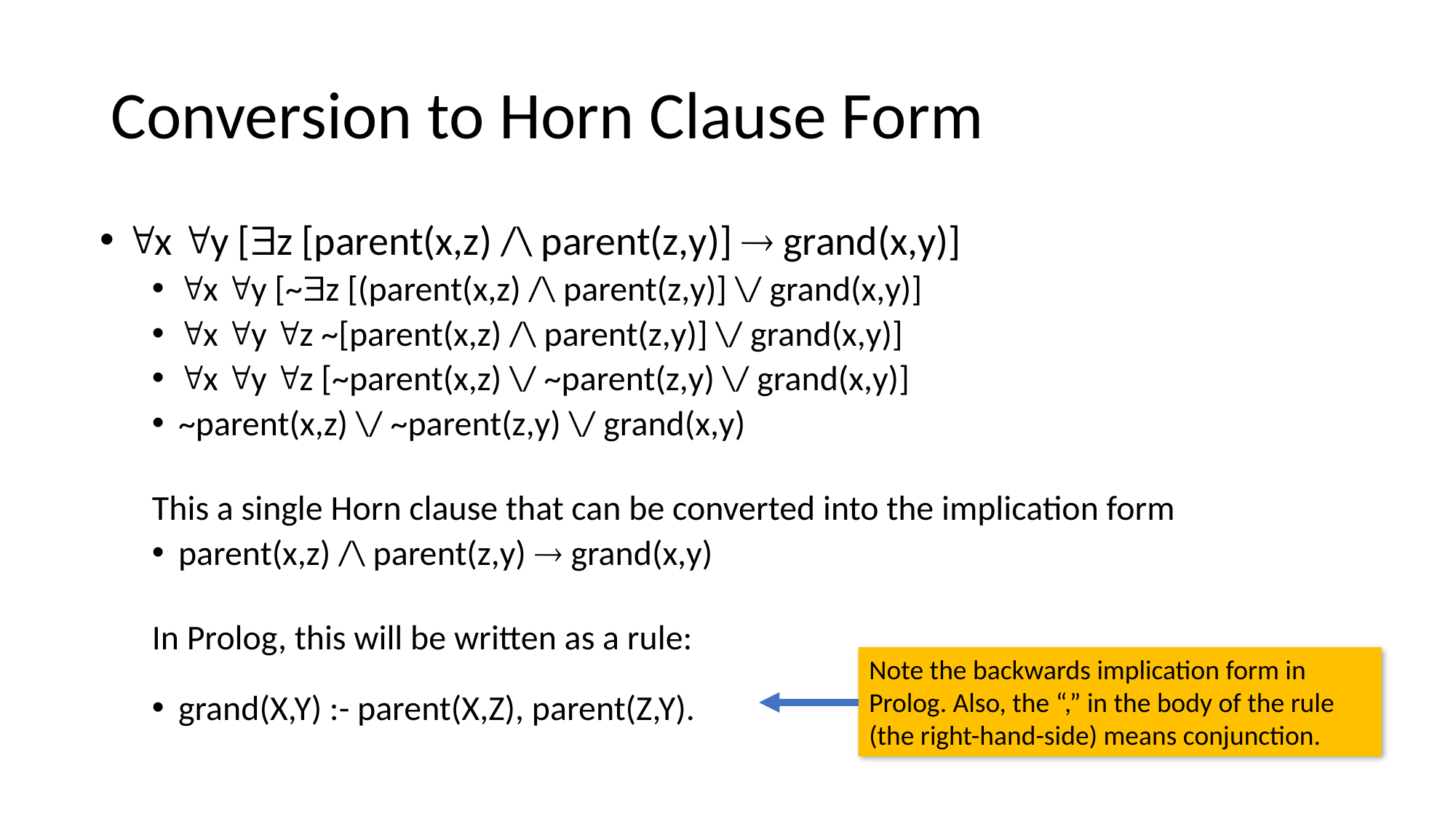

# Conversion to Horn Clause Form
∀x ∀y [∃z [parent(x,z) /\ parent(z,y)] → grand(x,y)]
∀x ∀y [~∃z [(parent(x,z) /\ parent(z,y)] \/ grand(x,y)]
∀x ∀y ∀z ~[parent(x,z) /\ parent(z,y)] \/ grand(x,y)]
∀x ∀y ∀z [~parent(x,z) \/ ~parent(z,y) \/ grand(x,y)]
~parent(x,z) \/ ~parent(z,y) \/ grand(x,y)

This a single Horn clause that can be converted into the implication form
parent(x,z) /\ parent(z,y) → grand(x,y)

In Prolog, this will be written as a rule:

grand(X,Y) :- parent(X,Z), parent(Z,Y).

Note the backwards implication form in Prolog. Also, the “,” in the body of the rule (the right-hand-side) means conjunction.